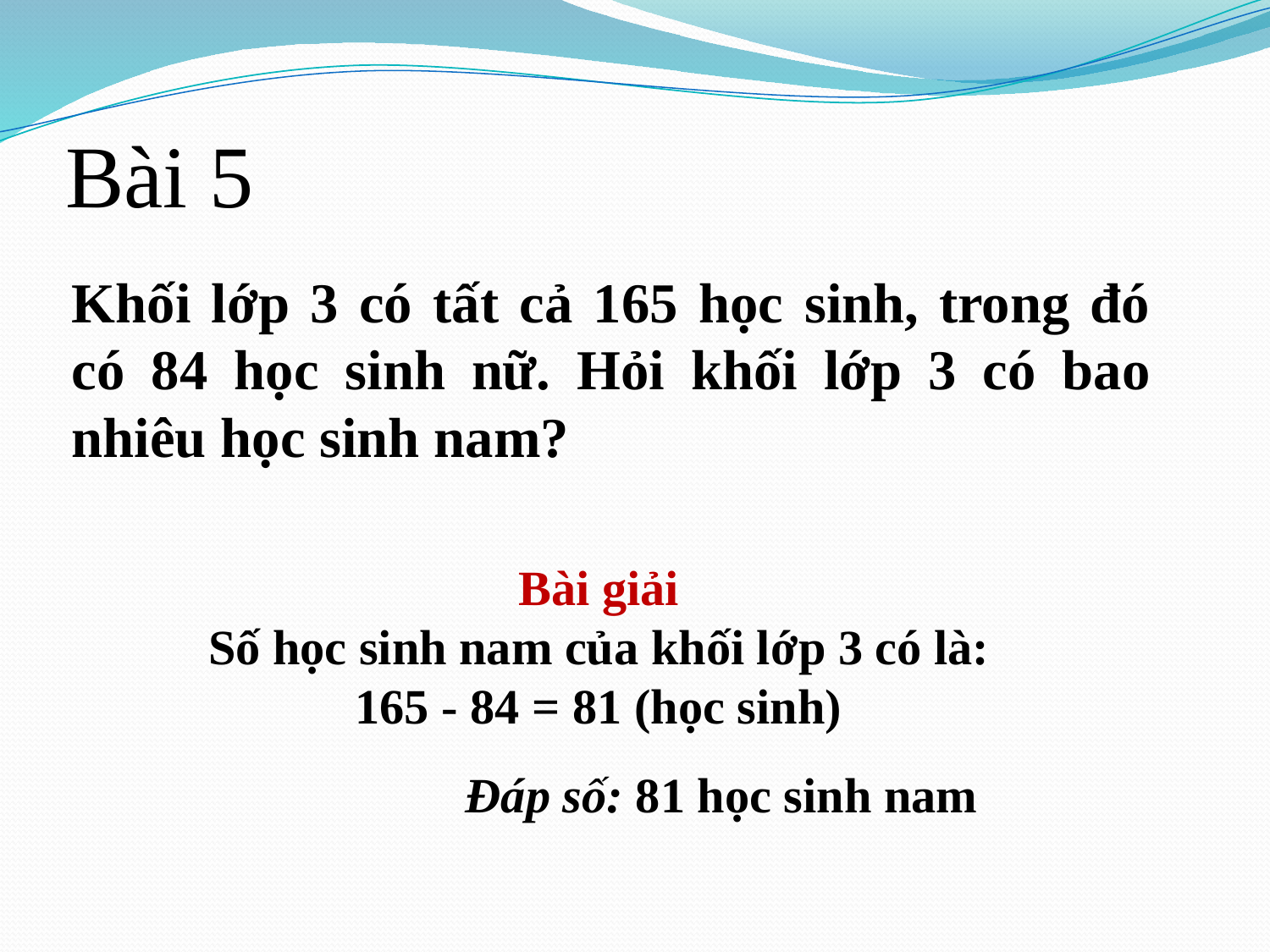

# Bài 5
	Khối lớp 3 có tất cả 165 học sinh, trong đó có 84 học sinh nữ. Hỏi khối lớp 3 có bao nhiêu học sinh nam?

Bài giải
Số học sinh nam của khối lớp 3 có là:
165 - 84 = 81 (học sinh)
                    Đáp số: 81 học sinh nam